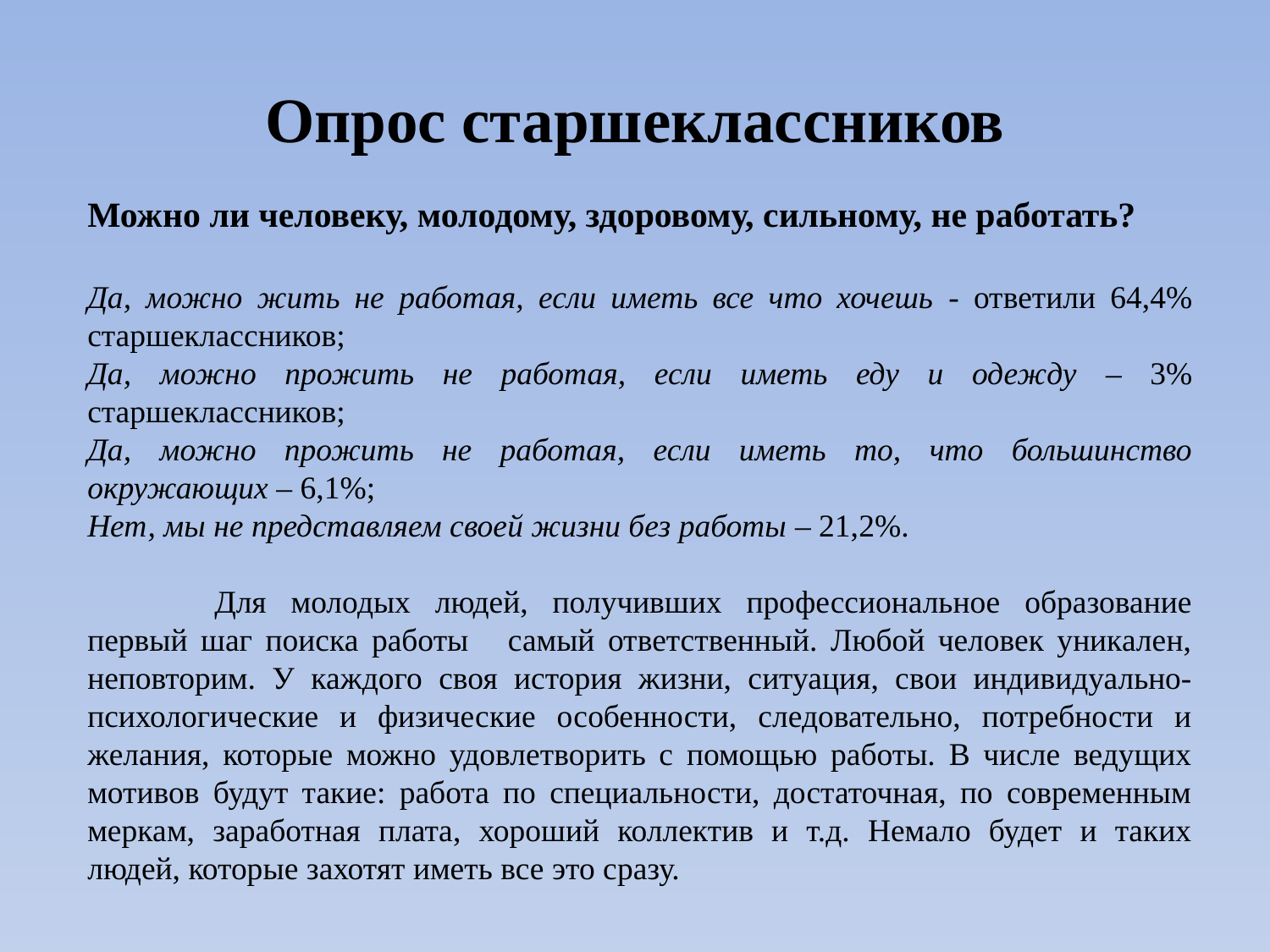

# Опрос старшеклассников
Можно ли человеку, молодому, здоровому, сильному, не работать?

Да, можно жить не работая, если иметь все что хочешь - ответили 64,4% старшеклассников;
Да, можно прожить не работая, если иметь еду и одежду – 3% старшеклассников;
Да, можно прожить не работая, если иметь то, что большинство окружающих – 6,1%;
Нет, мы не представляем своей жизни без работы – 21,2%.

	Для молодых людей, получивших профессиональное образование первый шаг поиска работы   самый ответственный. Любой человек уникален, неповторим. У каждого своя история жизни, ситуация, свои индивидуально-психологические и физические особенности, следовательно, потребности и желания, которые можно удовлетворить с помощью работы. В числе ведущих мотивов будут такие: работа по специальности, достаточная, по современным меркам, заработная плата, хороший коллектив и т.д. Немало будет и таких людей, которые захотят иметь все это сразу.